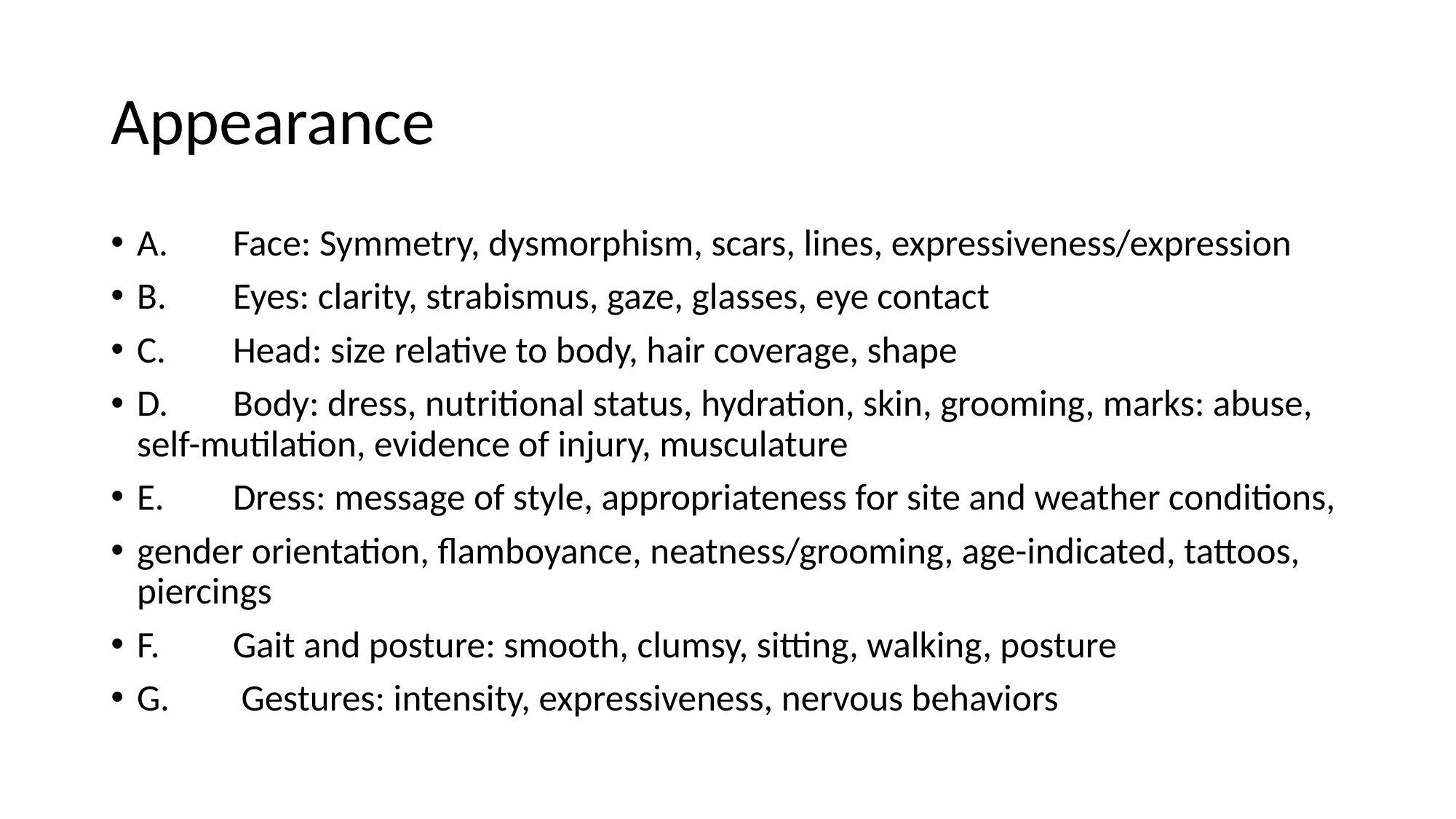

# Appearance
A.	Face: Symmetry, dysmorphism, scars, lines, expressiveness/expression
B.	Eyes: clarity, strabismus, gaze, glasses, eye contact
C.	Head: size relative to body, hair coverage, shape
D.	Body: dress, nutritional status, hydration, skin, grooming, marks: abuse, self-mutilation, evidence of injury, musculature
E.	Dress: message of style, appropriateness for site and weather conditions,
gender orientation, flamboyance, neatness/grooming, age-indicated, tattoos, piercings
F.	Gait and posture: smooth, clumsy, sitting, walking, posture
G.	 Gestures: intensity, expressiveness, nervous behaviors